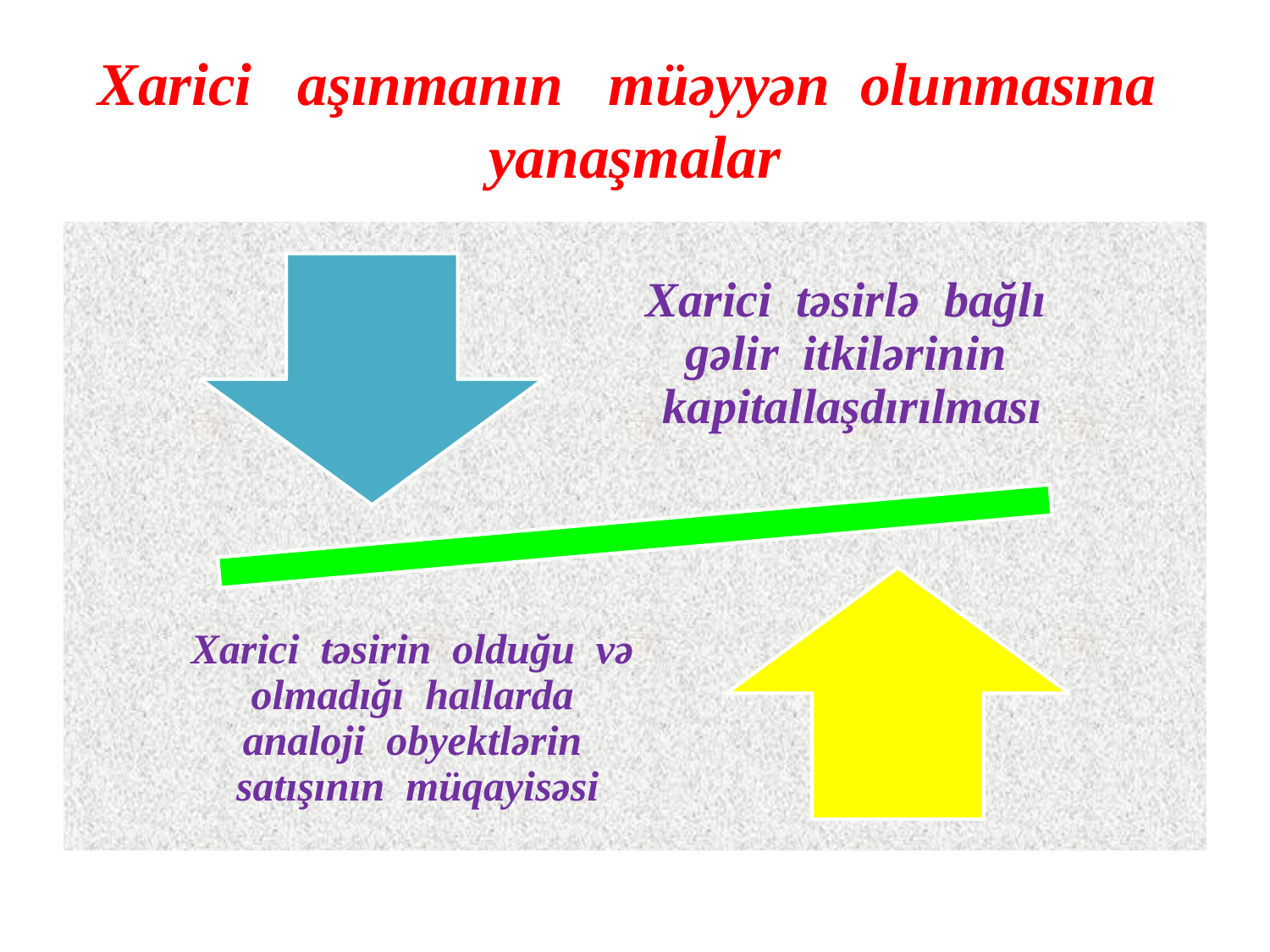

# Xarici   aşınmanın   müəyyən  olunmasına  yanaşmalar
Xarici  təsirlə  bağlı  gəlir  itkilərinin  kapitallaşdırılması
Xarici  təsirin  olduğu  və  olmadığı  hallarda  analoji  obyektlərin  satışının  müqayisəsi